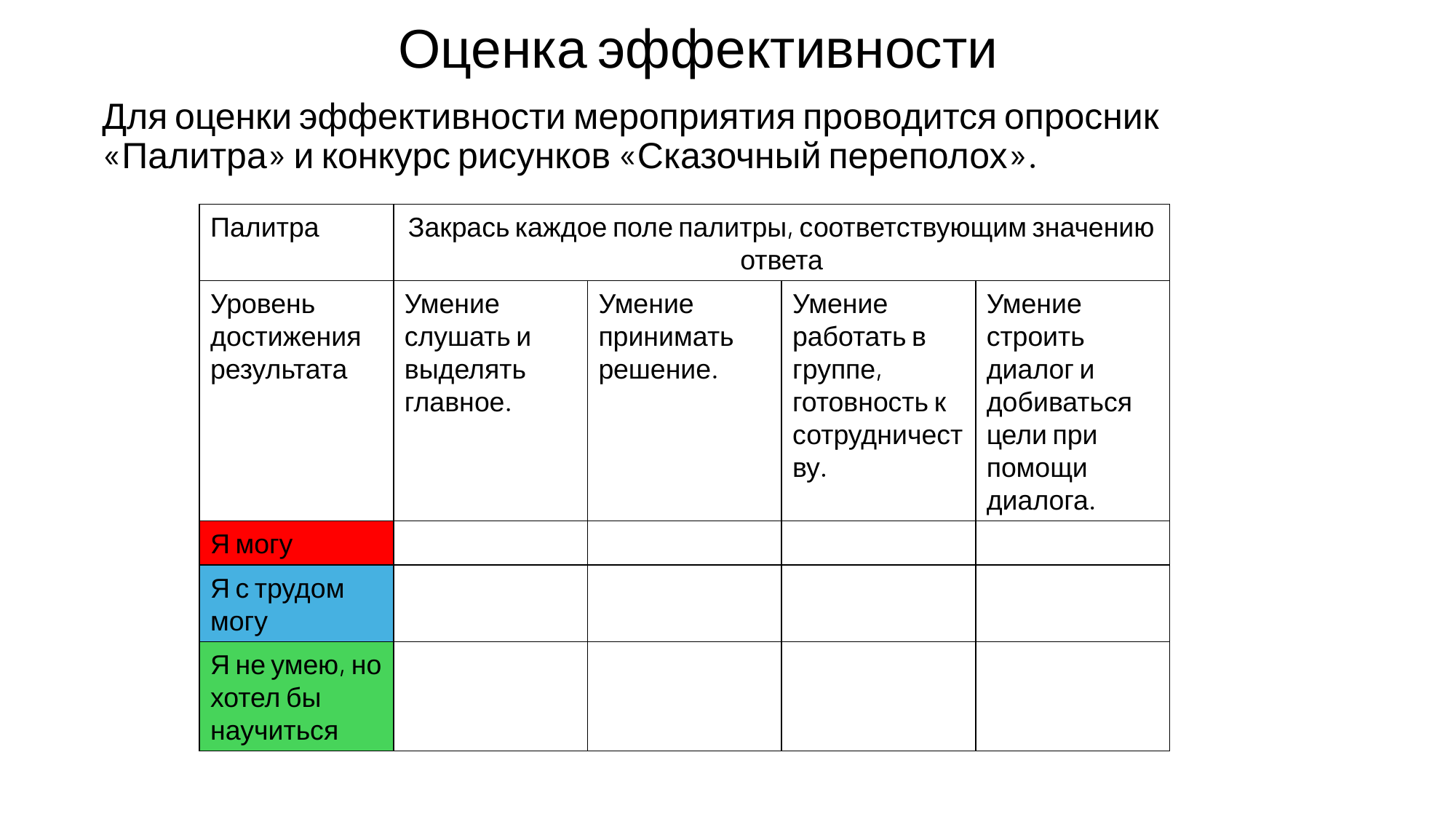

# Оценка эффективности
Для оценки эффективности мероприятия проводится опросник «Палитра» и конкурс рисунков «Сказочный переполох».

| Палитра | Закрась каждое поле палитры, соответствующим значению ответа |  |  |  |
| --- | --- | --- | --- | --- |
| Уровень достижения результата | Умение слушать и выделять главное. | Умение принимать решение. | Умение работать в группе, готовность к сотрудничеству. | Умение строить диалог и добиваться цели при помощи диалога. |
| Я могу |  |  |  |  |
| Я с трудом могу |  |  |  |  |
| Я не умею, но хотел бы научиться |  |  |  |  |